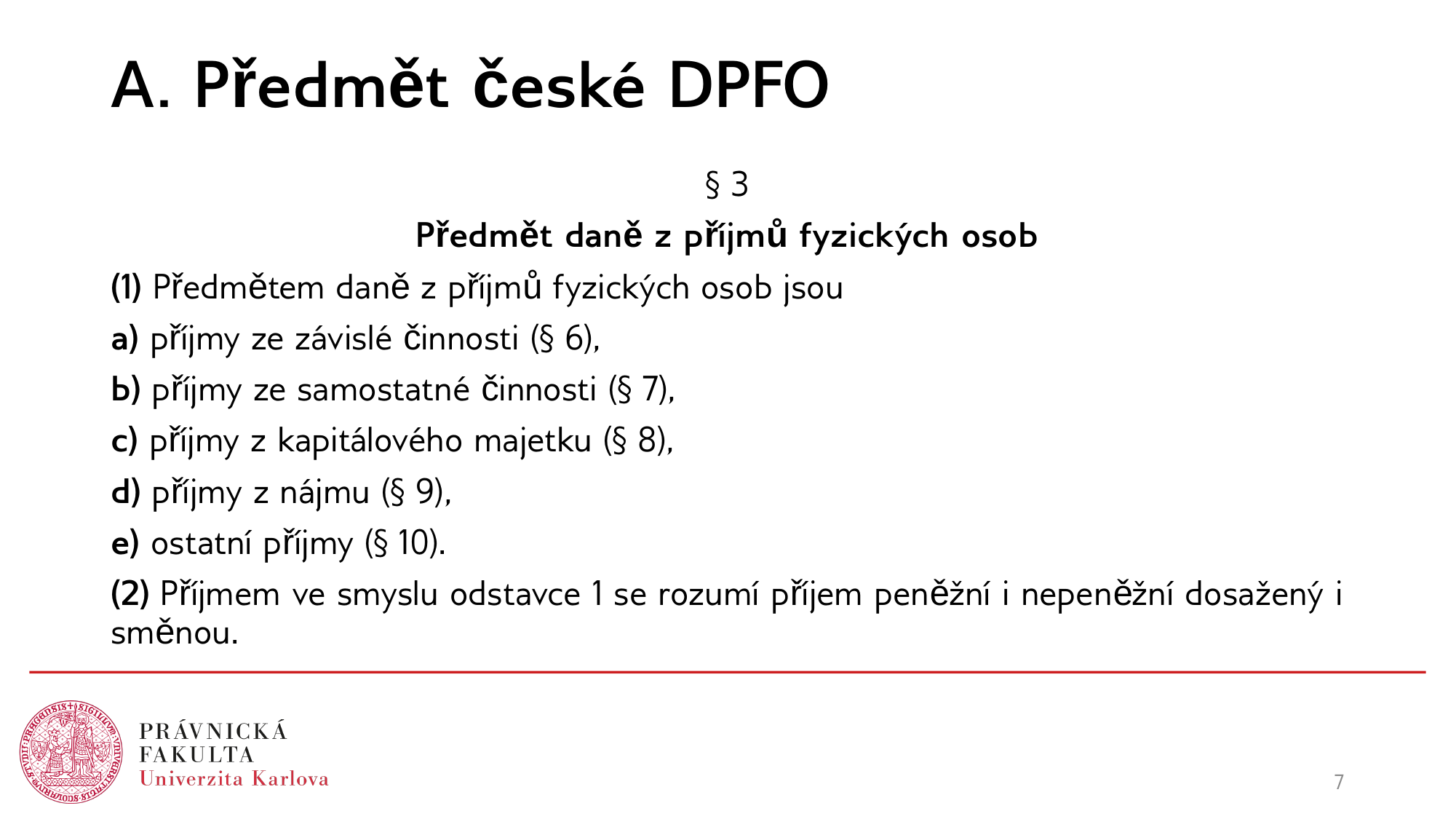

# A. Předmět české DPFO
§ 3
Předmět daně z příjmů fyzických osob
(1) Předmětem daně z příjmů fyzických osob jsou
a) příjmy ze závislé činnosti (§ 6),
b) příjmy ze samostatné činnosti (§ 7),
c) příjmy z kapitálového majetku (§ 8),
d) příjmy z nájmu (§ 9),
e) ostatní příjmy (§ 10).
(2) Příjmem ve smyslu odstavce 1 se rozumí příjem peněžní i nepeněžní dosažený i směnou.

7